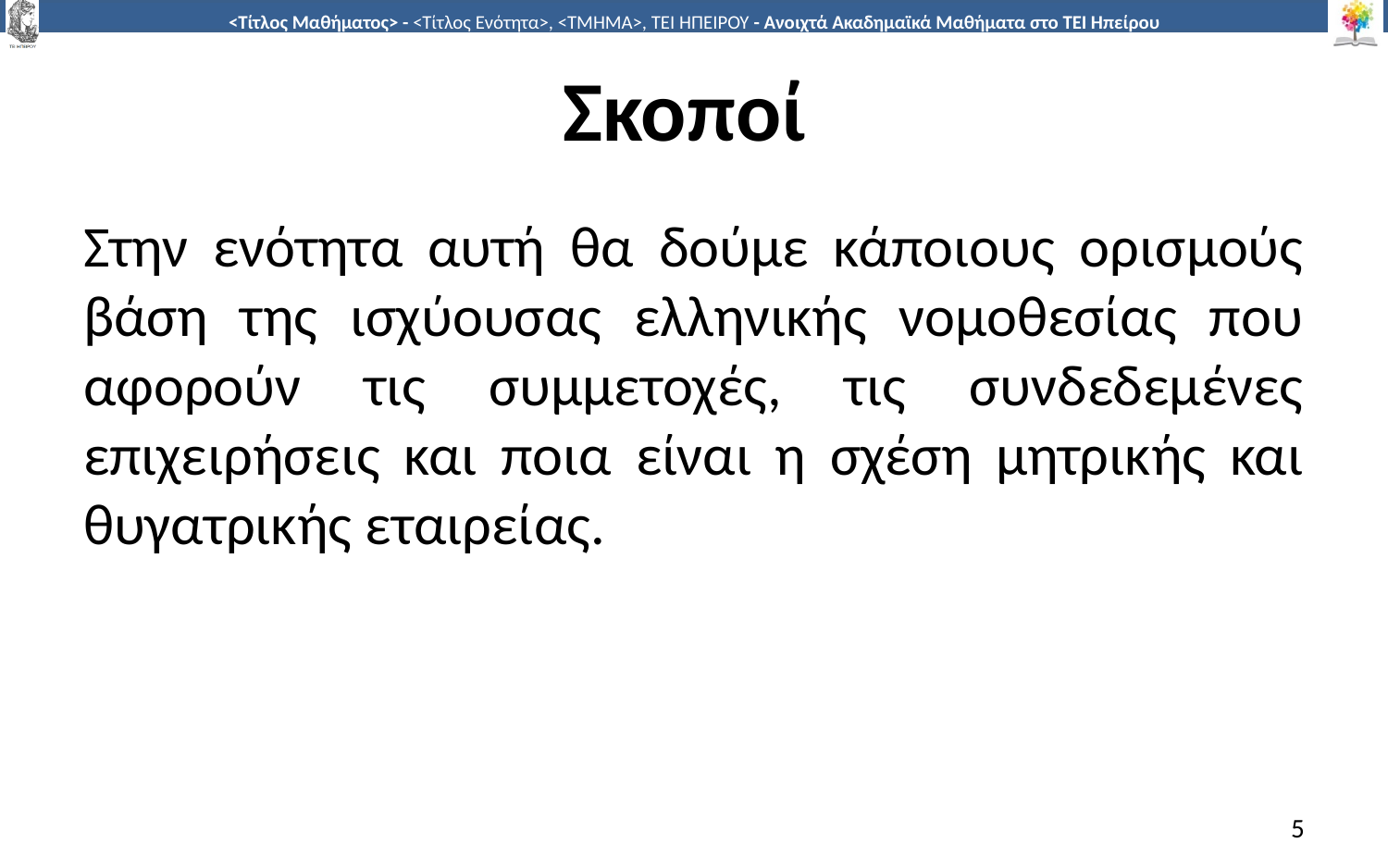

# Σκοποί
Στην ενότητα αυτή θα δούμε κάποιους ορισμούς βάση της ισχύουσας ελληνικής νομοθεσίας που αφορούν τις συμμετοχές, τις συνδεδεμένες επιχειρήσεις και ποια είναι η σχέση μητρικής και θυγατρικής εταιρείας.
5